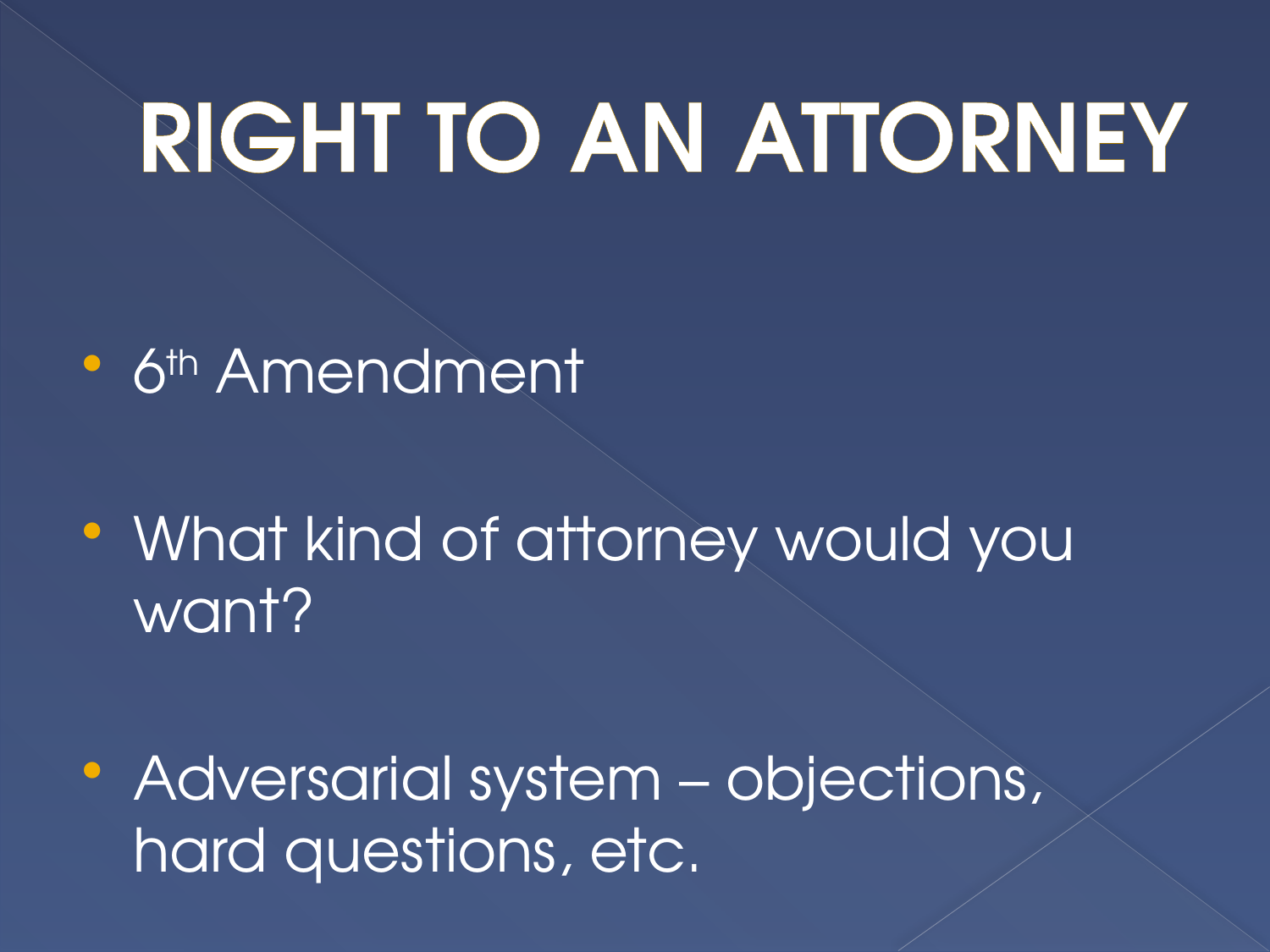

# RIGHT TO AN ATTORNEY

6th Amendment

What kind of attorney would you want?

Adversarial system – objections, hard questions, etc.